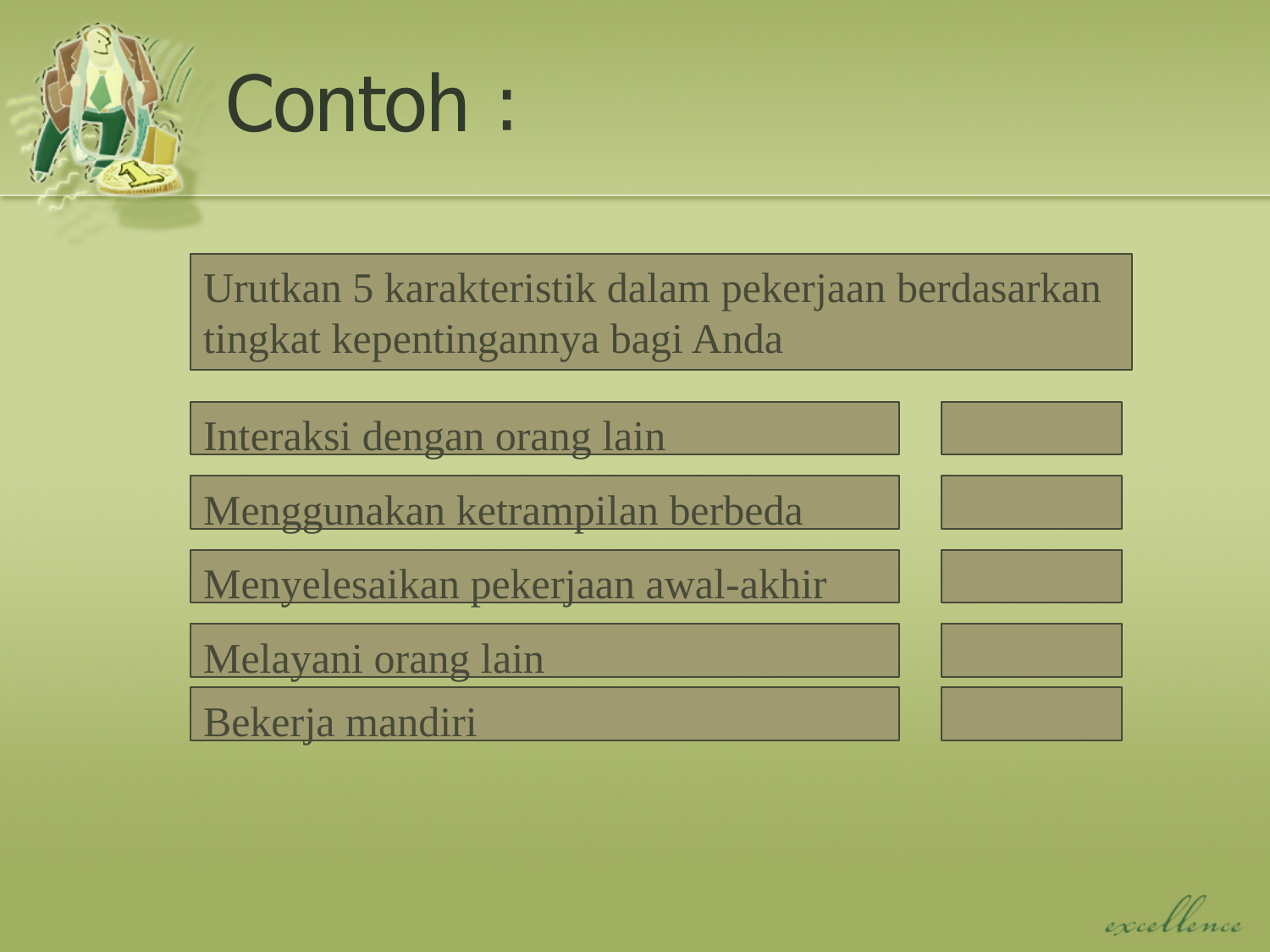

# Contoh :
Urutkan 5 karakteristik dalam pekerjaan berdasarkan
tingkat kepentingannya bagi Anda
Interaksi dengan orang lain

Menggunakan ketrampilan berbeda

Menyelesaikan pekerjaan awal-akhir

Melayani orang lain

Bekerja mandiri